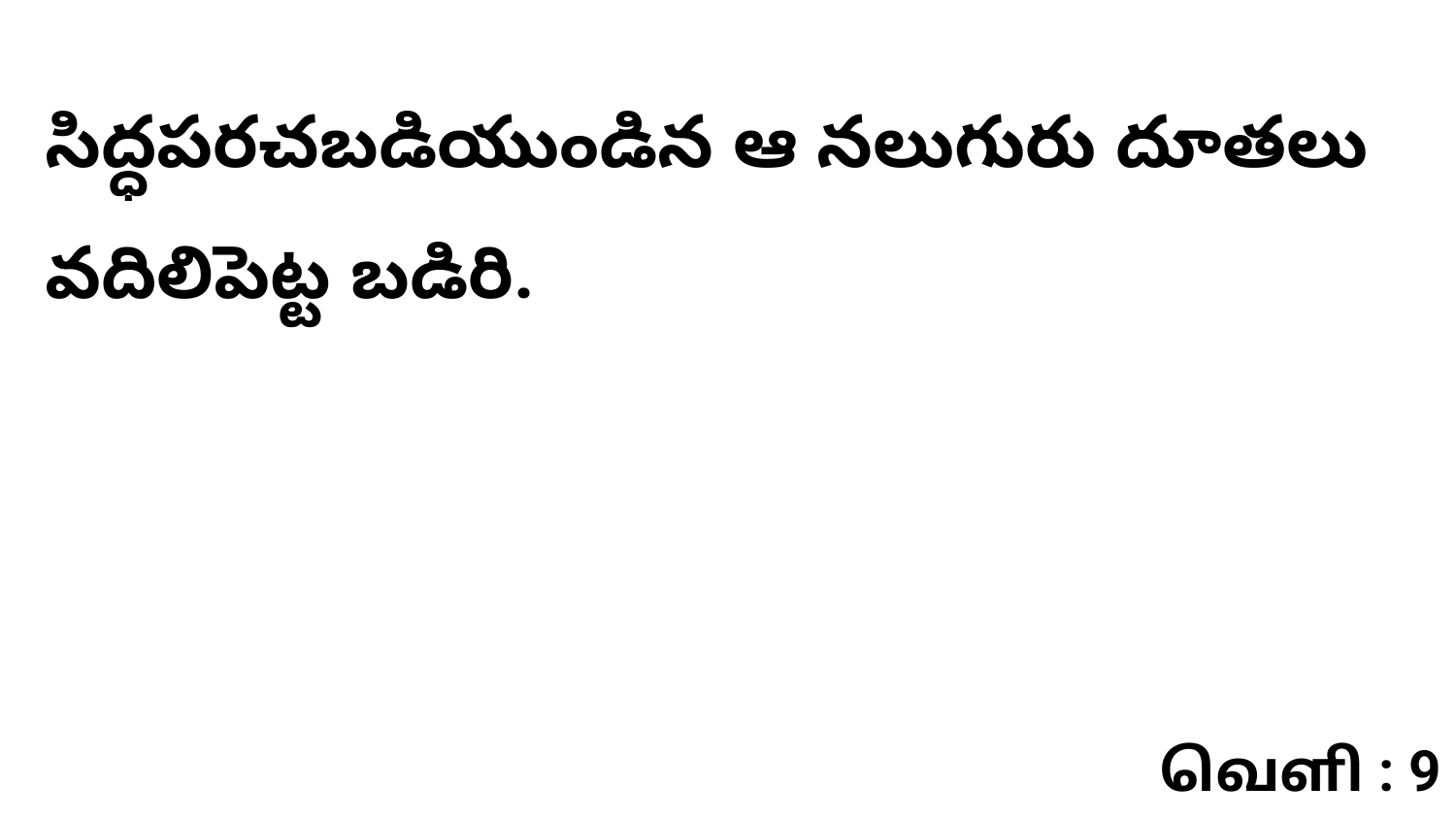

సిద్ధపరచబడియుండిన ఆ నలుగురు దూతలు వదిలిపెట్ట బడిరి.
வெளி : 9